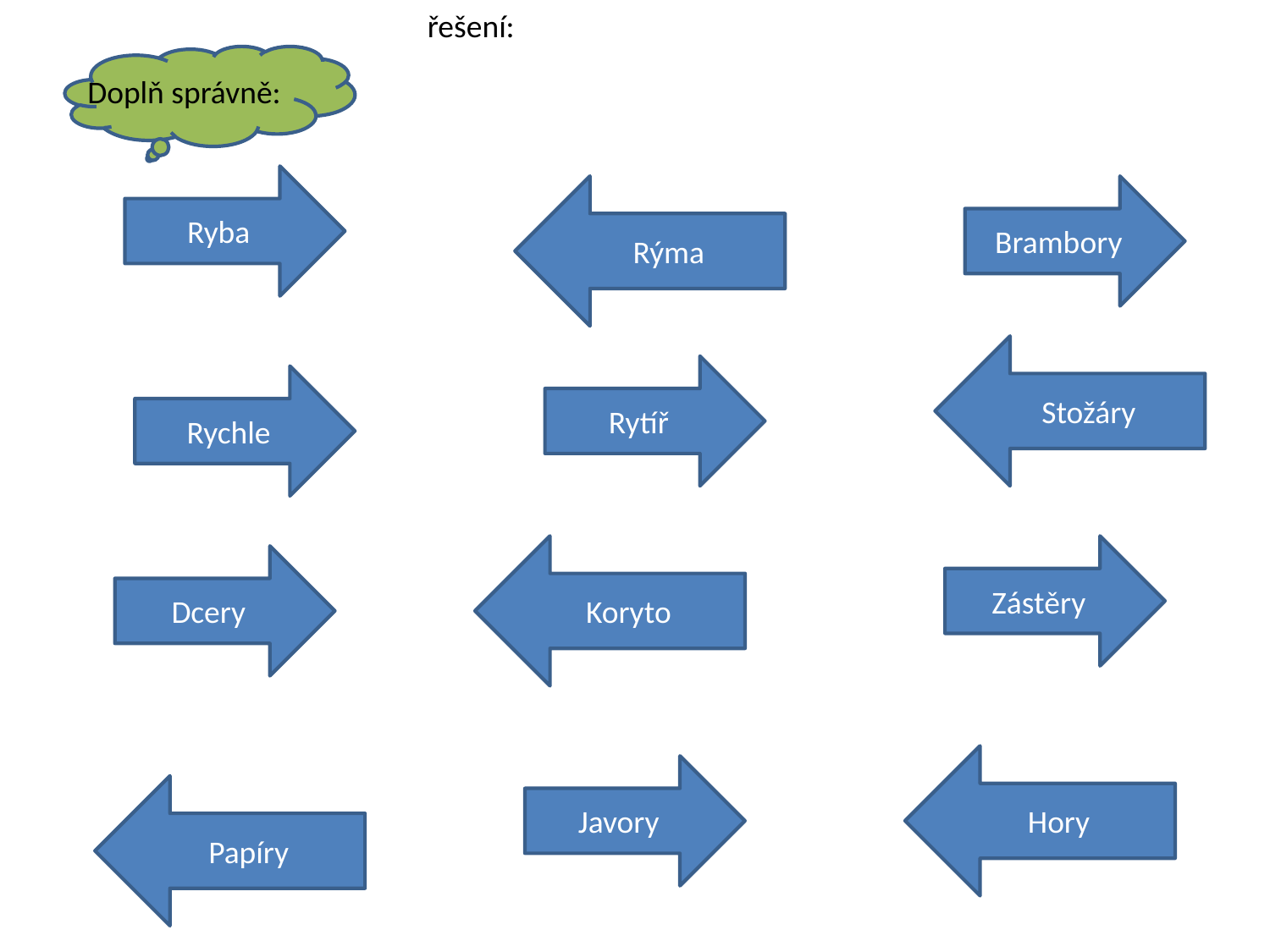

řešení:

Doplň správně:
Ryba
Rýma
Brambory
Stožáry
Rytíř
Rychle
Koryto
Zástěry
Dcery
Hory
Javory
Papíry